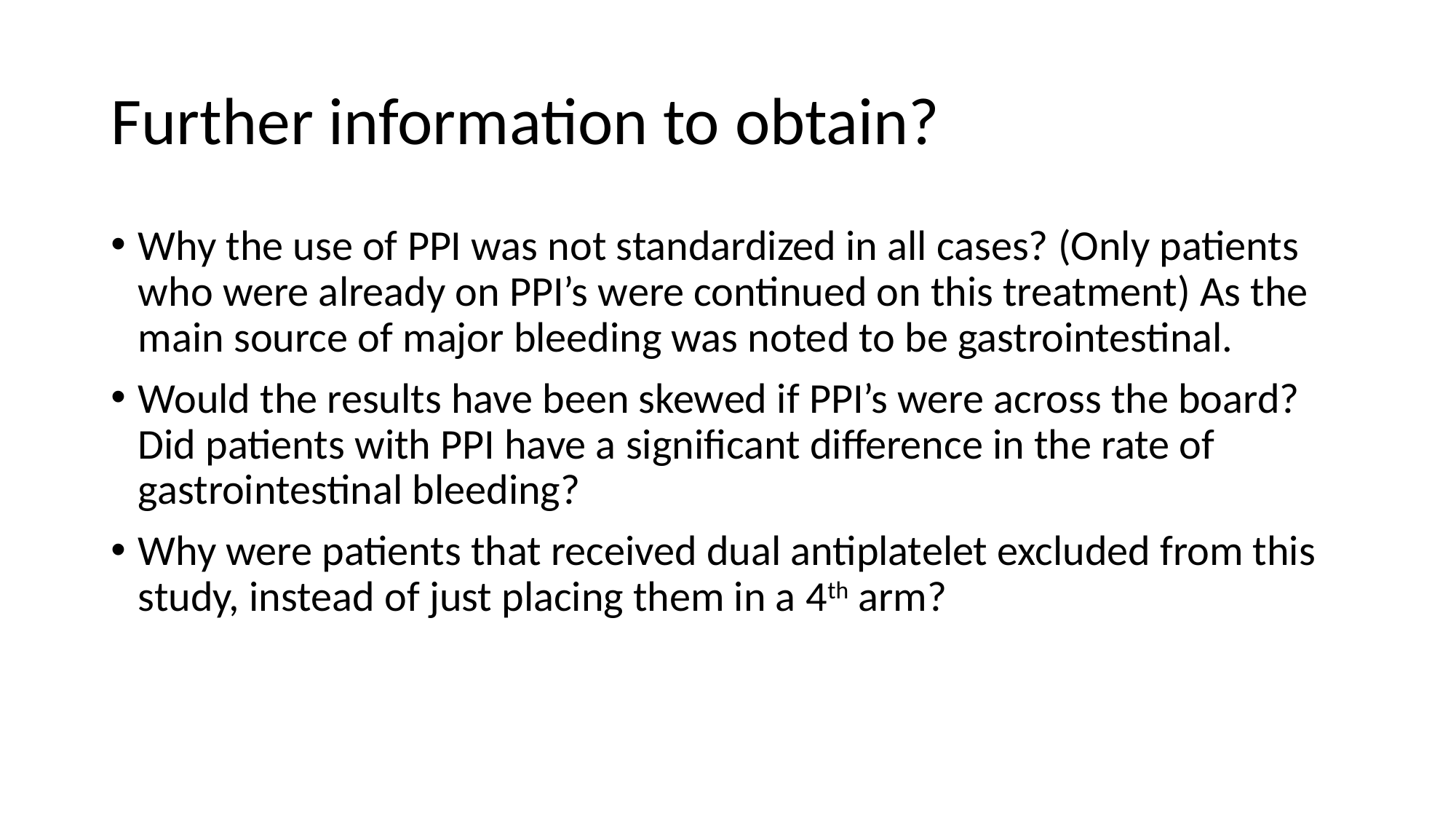

# Further information to obtain?
Why the use of PPI was not standardized in all cases? (Only patients who were already on PPI’s were continued on this treatment) As the main source of major bleeding was noted to be gastrointestinal.
Would the results have been skewed if PPI’s were across the board? Did patients with PPI have a significant difference in the rate of gastrointestinal bleeding?
Why were patients that received dual antiplatelet excluded from this study, instead of just placing them in a 4th arm?